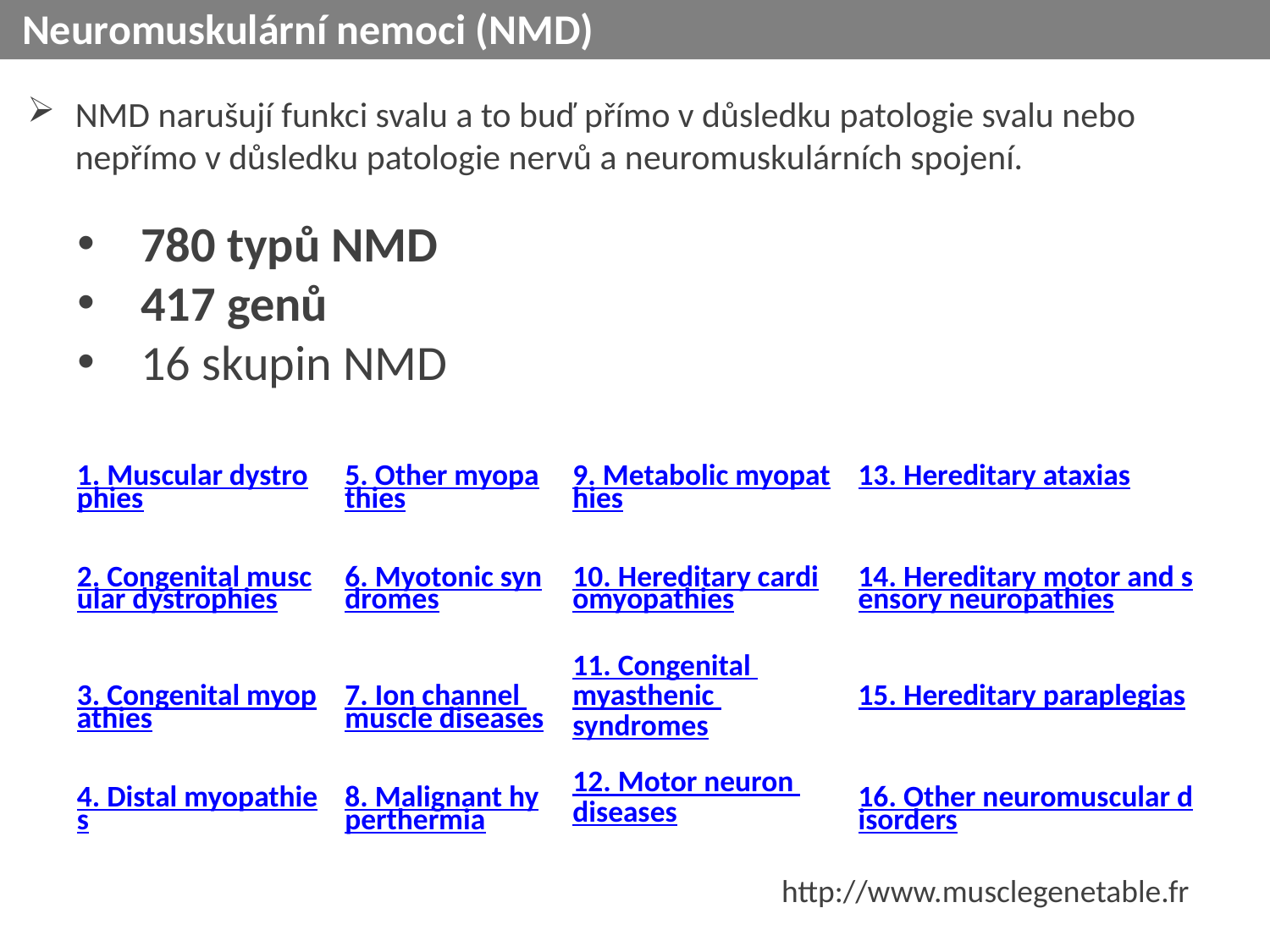

Neuromuskulární nemoci (NMD)
NMD narušují funkci svalu a to buď přímo v důsledku patologie svalu nebo nepřímo v důsledku patologie nervů a neuromuskulárních spojení.
780 typů NMD
417 genů
16 skupin NMD
| 1. Muscular dystrophies | 5. Other myopathies | 9. Metabolic myopathies | 13. Hereditary ataxias |
| --- | --- | --- | --- |
| 2. Congenital muscular dystrophies | 6. Myotonic syndromes | 10. Hereditary cardiomyopathies | 14. Hereditary motor and sensory neuropathies |
| 3. Congenital myopathies | 7. Ion channel muscle diseases | 11. Congenital myasthenic syndromes | 15. Hereditary paraplegias |
| 4. Distal myopathies | 8. Malignant hyperthermia | 12. Motor neuron diseases | 16. Other neuromuscular disorders |
http://www.musclegenetable.fr